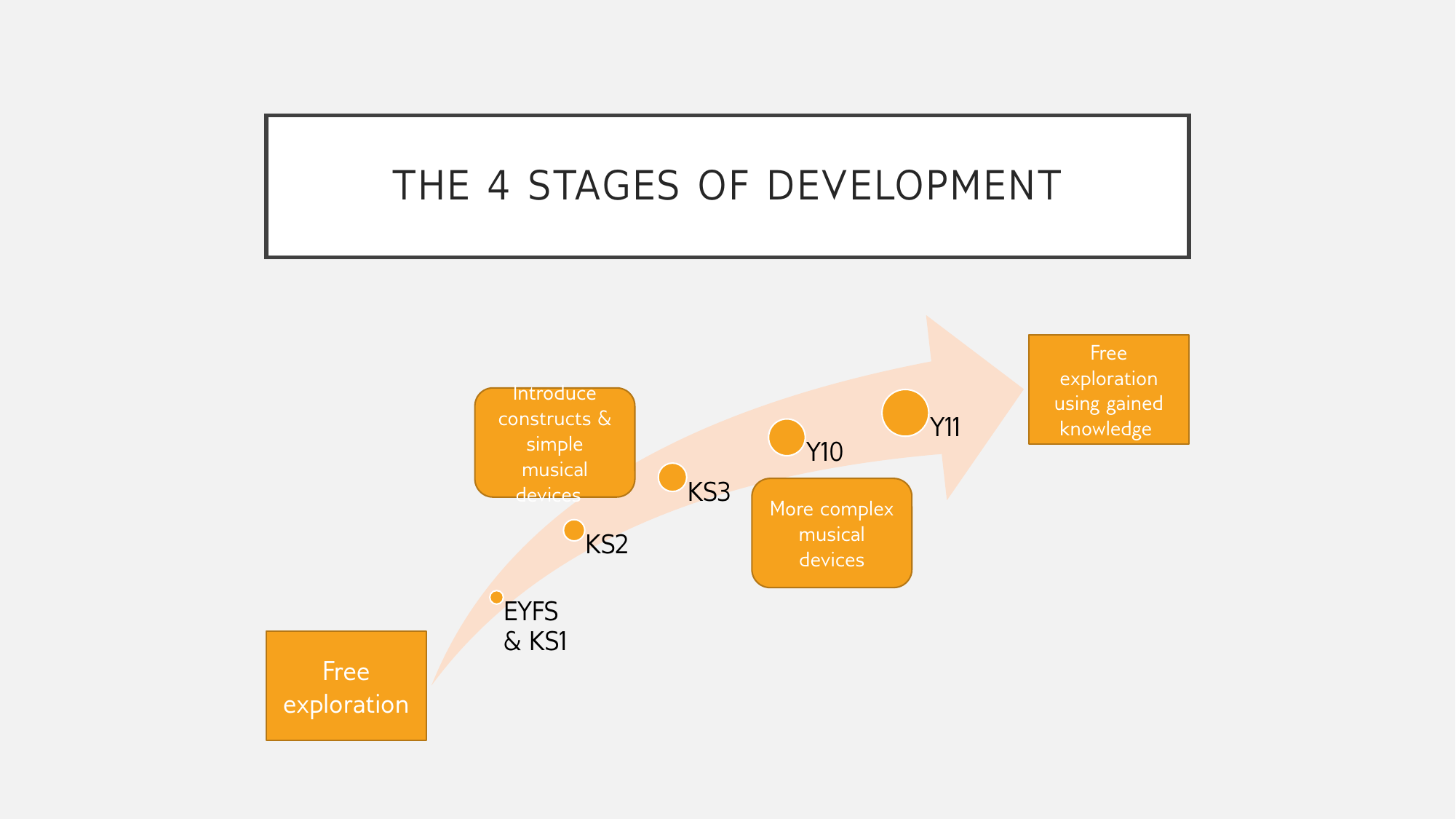

# The 4 stages of development
EYFS & KS1
KS2
KS3
Y10
Y11
Free exploration using gained knowledge
Introduce constructs & simple musical devices
More complex musical devices
Free exploration